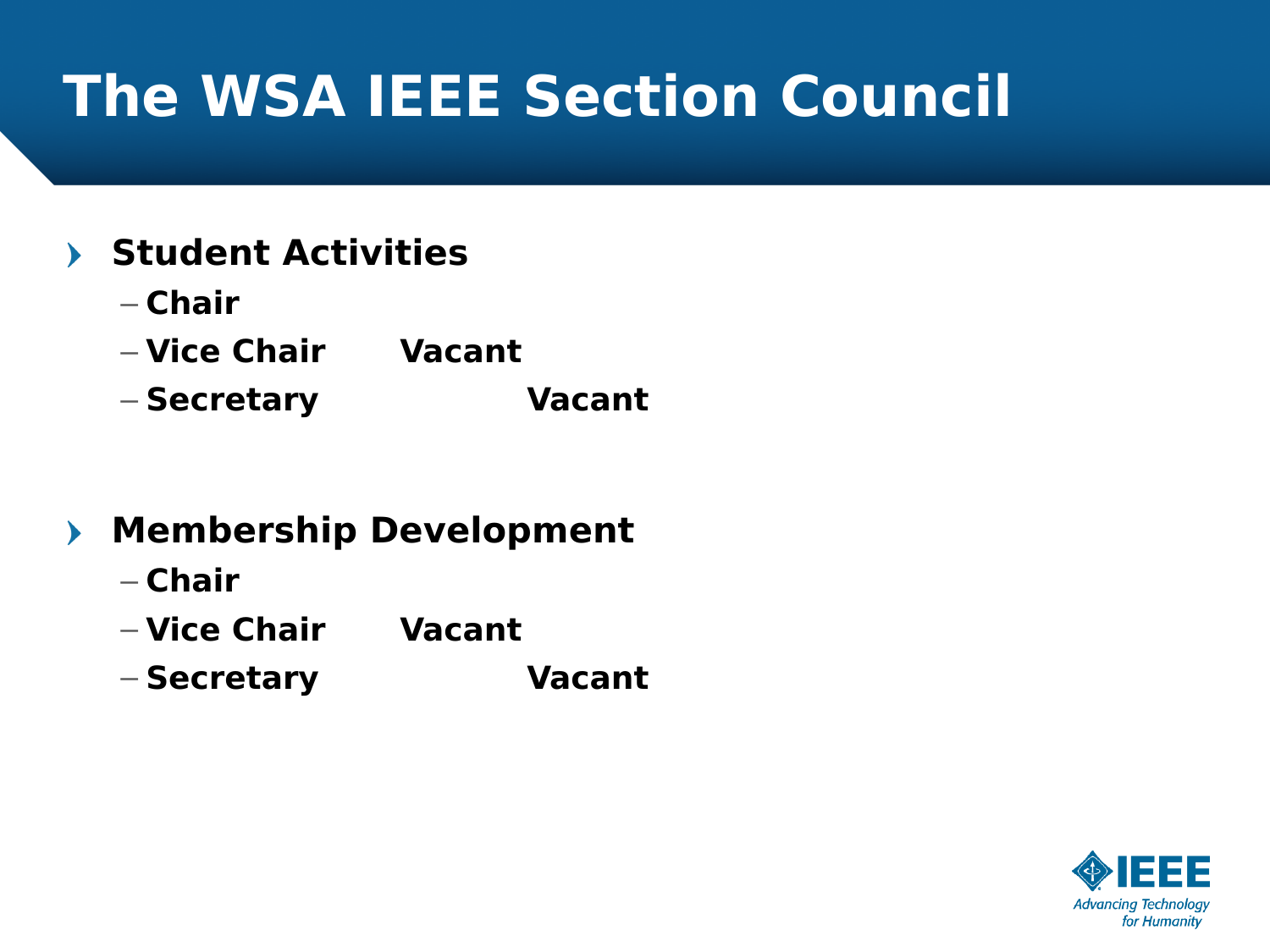

# The WSA IEEE Section Council
Student Activities
Chair
Vice Chair 	Vacant
Secretary		Vacant

Membership Development
Chair
Vice Chair 	Vacant
Secretary		Vacant